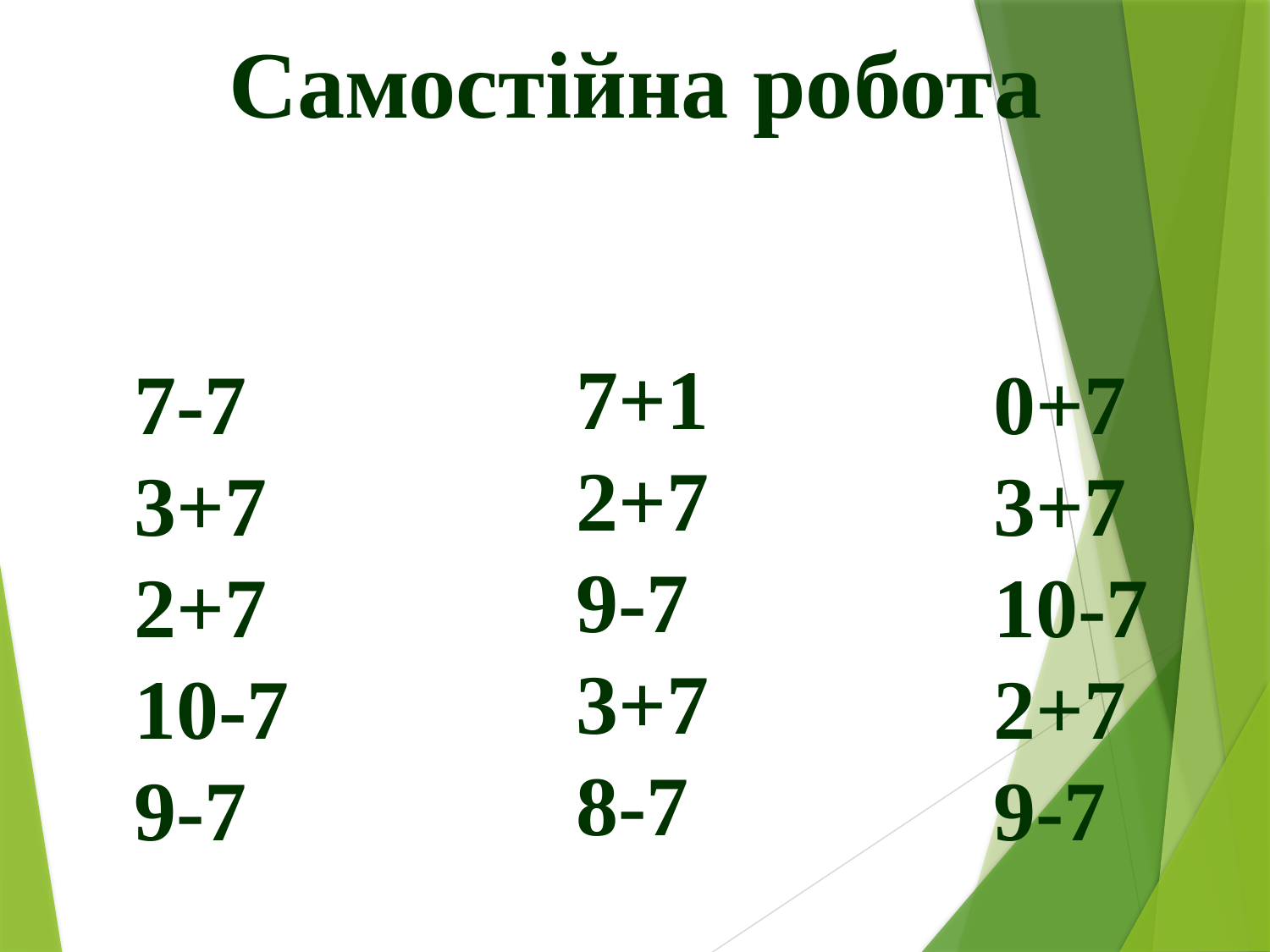

Самостійна робота
7+1
2+7
9-7
3+7
8-7
7-7
3+7
2+7
10-7
9-7
0+7
3+7
10-7
2+7
9-7